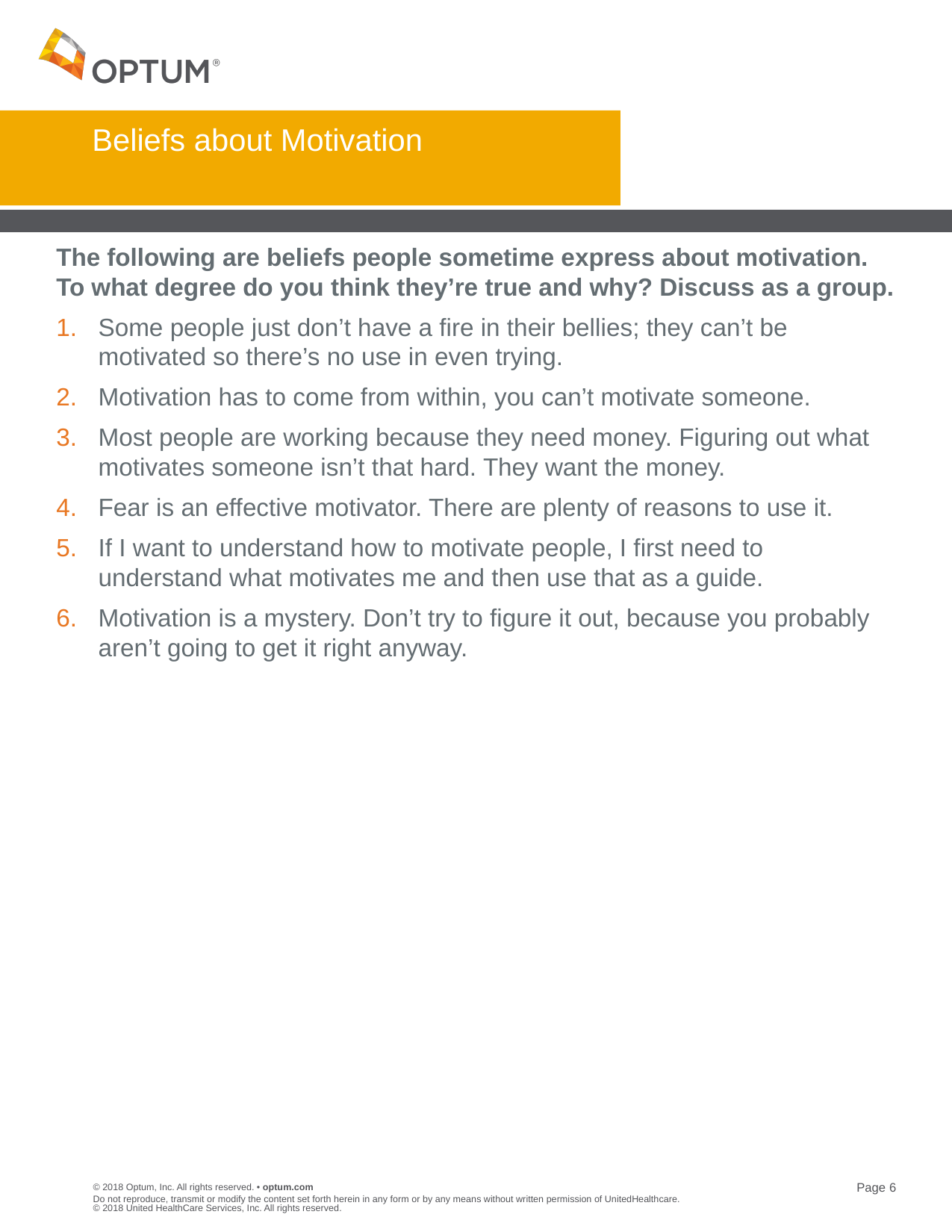

# Beliefs about Motivation
The following are beliefs people sometime express about motivation. To what degree do you think they’re true and why? Discuss as a group.
Some people just don’t have a fire in their bellies; they can’t be motivated so there’s no use in even trying.
Motivation has to come from within, you can’t motivate someone.
Most people are working because they need money. Figuring out what motivates someone isn’t that hard. They want the money.
Fear is an effective motivator. There are plenty of reasons to use it.
If I want to understand how to motivate people, I first need to understand what motivates me and then use that as a guide.
Motivation is a mystery. Don’t try to figure it out, because you probably aren’t going to get it right anyway.
Do not reproduce, transmit or modify the content set forth herein in any form or by any means without written permission of UnitedHealthcare. © 2018 United HealthCare Services, Inc. All rights reserved.